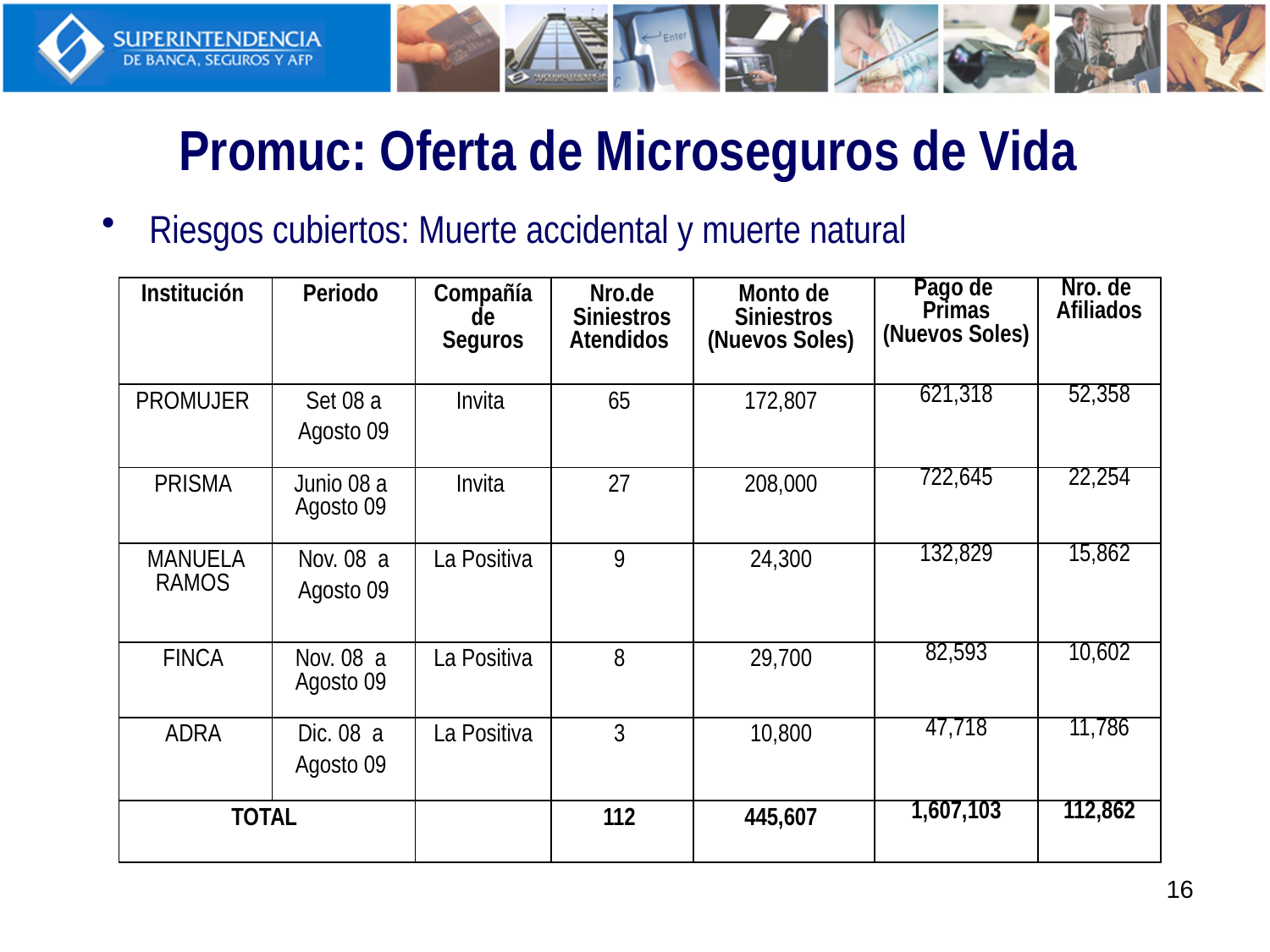

# Promuc: Oferta de Microseguros de Vida
Riesgos cubiertos: Muerte accidental y muerte natural
| Institución | Periodo | Compañía de Seguros | Nro.de Siniestros Atendidos | Monto de Siniestros (Nuevos Soles) | Pago de Primas (Nuevos Soles) | Nro. de Afiliados |
| --- | --- | --- | --- | --- | --- | --- |
| PROMUJER | Set 08 a Agosto 09 | Invita | 65 | 172,807 | 621,318 | 52,358 |
| PRISMA | Junio 08 a Agosto 09 | Invita | 27 | 208,000 | 722,645 | 22,254 |
| MANUELA RAMOS | Nov. 08 a Agosto 09 | La Positiva | 9 | 24,300 | 132,829 | 15,862 |
| FINCA | Nov. 08 a Agosto 09 | La Positiva | 8 | 29,700 | 82,593 | 10,602 |
| ADRA | Dic. 08 a Agosto 09 | La Positiva | 3 | 10,800 | 47,718 | 11,786 |
| TOTAL |  |  | 112 | 445,607 | 1,607,103 | 112,862 |
16